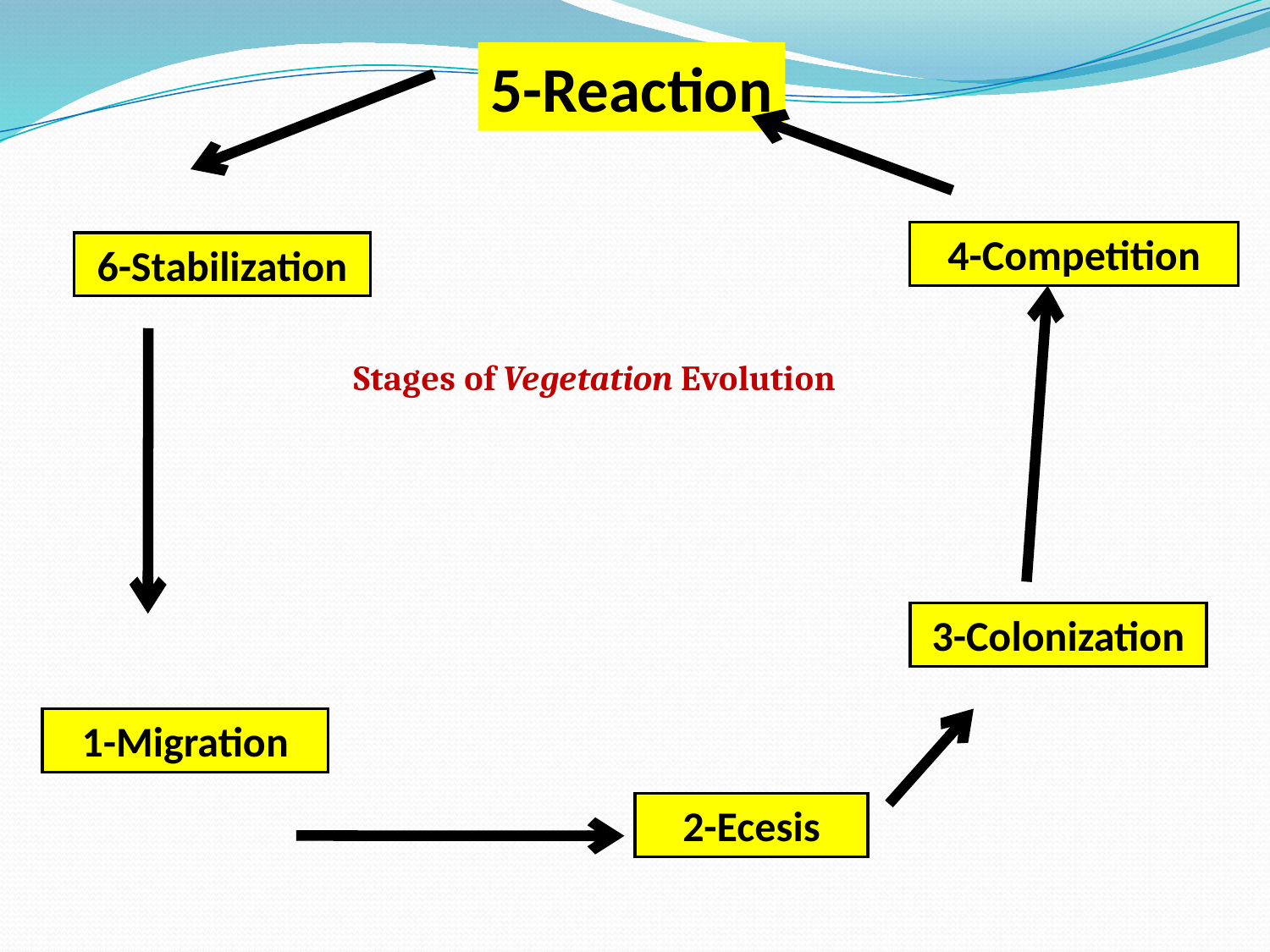

5-Reaction
4-Competition
6-Stabilization
Stages of Vegetation Evolution
3-Colonization
1-Migration
2-Ecesis